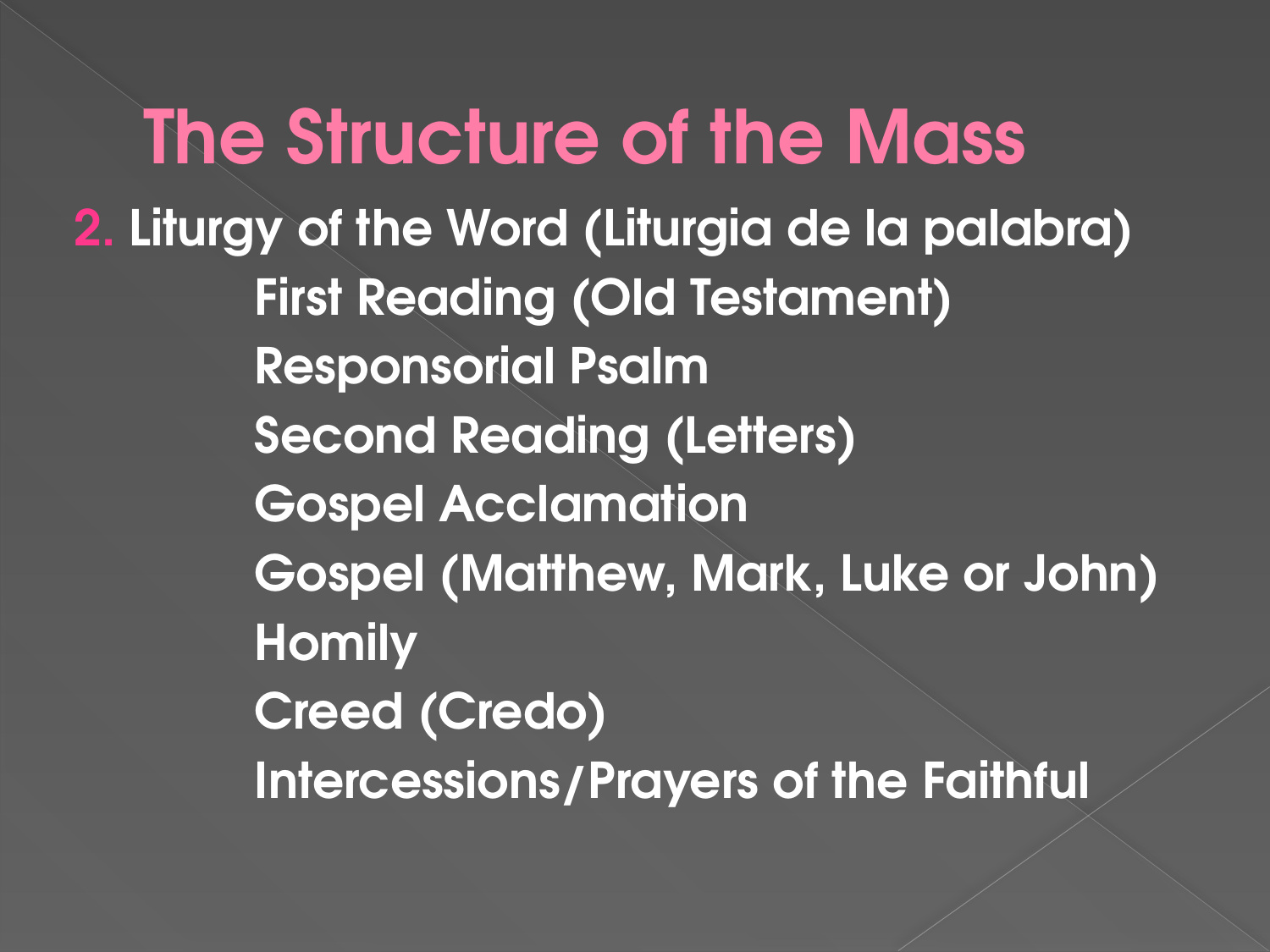

# The Structure of the Mass
2. Liturgy of the Word (Liturgia de la palabra)
		First Reading (Old Testament)
		Responsorial Psalm
		Second Reading (Letters)
		Gospel Acclamation
		Gospel (Matthew, Mark, Luke or John)
		Homily
		Creed (Credo)
		Intercessions/Prayers of the Faithful